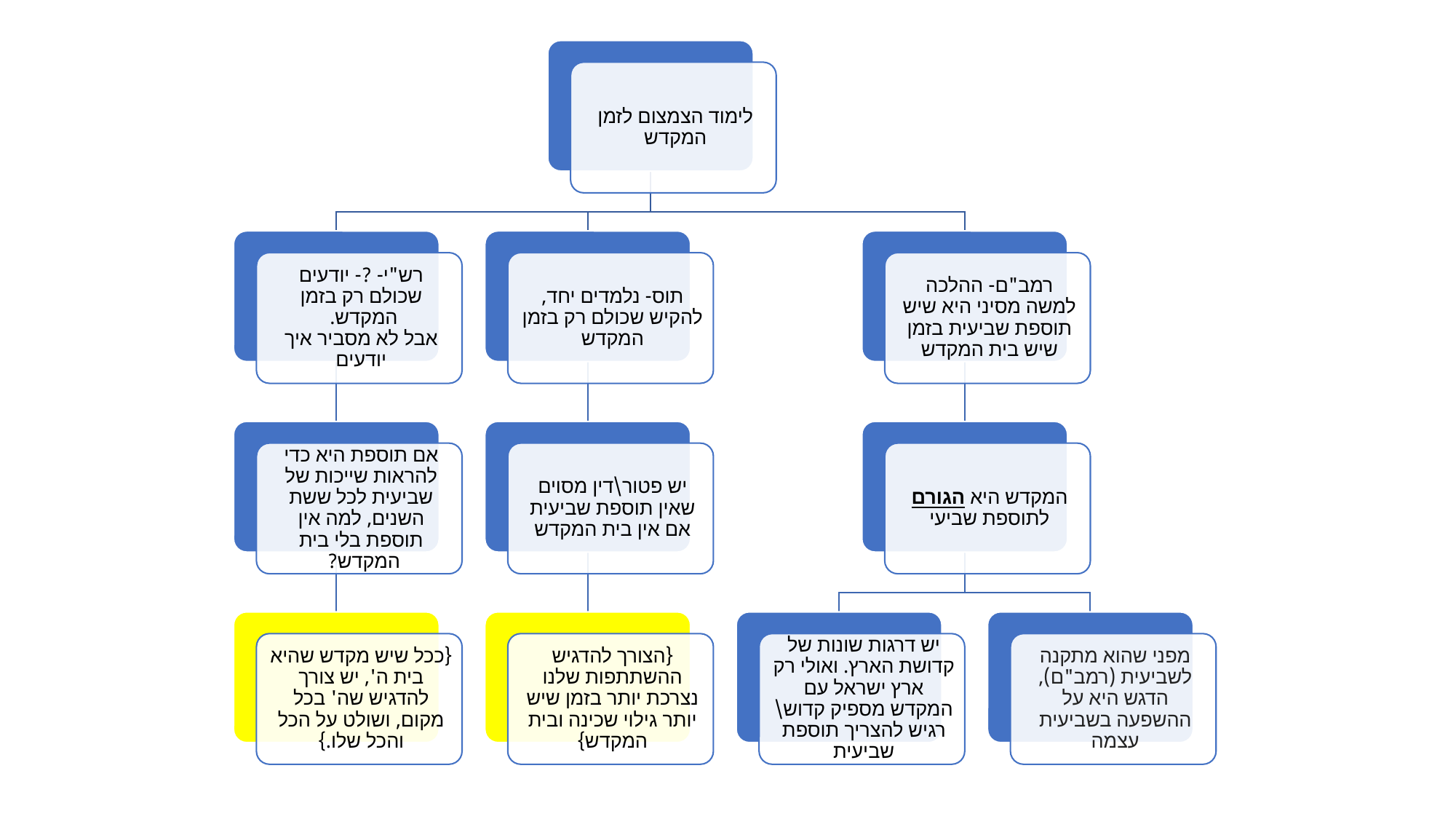

לימוד הצמצום לזמן המקדש
רש"י- ?- יודעים שכולם רק בזמן המקדש.
אבל לא מסביר איך יודעים
אם תוספת היא כדי להראות שייכות של שביעית לכל ששת השנים, למה אין תוספת בלי בית המקדש?
{ככל שיש מקדש שהיא בית ה', יש צורך להדגיש שה' בכל מקום, ושולט על הכל והכל שלו.}
תוס- נלמדים יחד, להקיש שכולם רק בזמן המקדש
יש פטור\דין מסוים שאין תוספת שביעית אם אין בית המקדש
{הצורך להדגיש ההשתתפות שלנו נצרכת יותר בזמן שיש יותר גילוי שכינה ובית המקדש}
רמב"ם- ההלכה למשה מסיני היא שיש תוספת שביעית בזמן שיש בית המקדש
המקדש היא הגורם לתוספת שביעי
יש דרגות שונות של קדושת הארץ. ואולי רק ארץ ישראל עם המקדש מספיק קדוש\רגיש להצריך תוספת שביעית
מפני שהוא מתקנה לשביעית (רמב"ם), הדגש היא על ההשפעה בשביעית עצמה